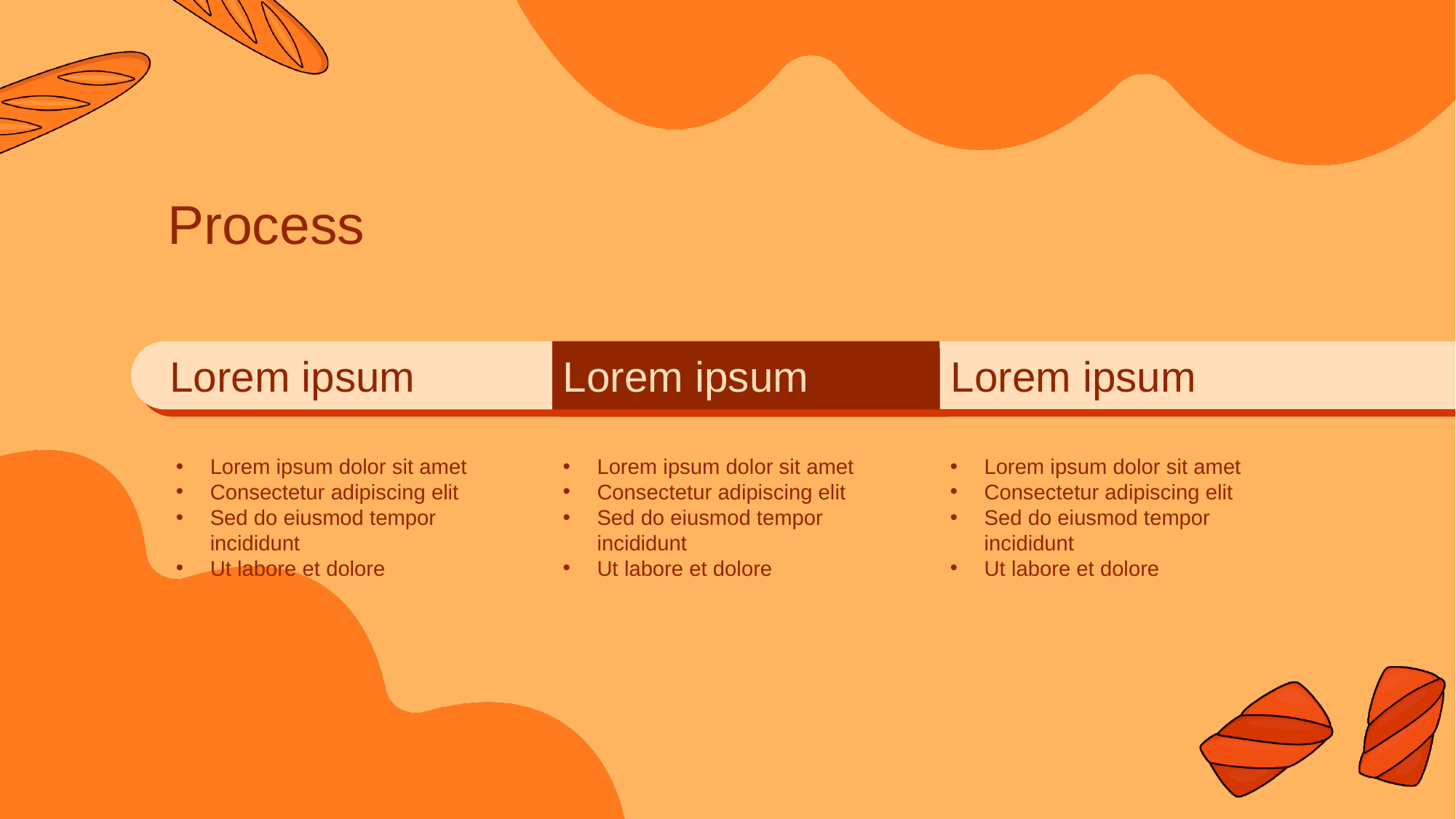

Process
Lorem ipsum
Lorem ipsum
Lorem ipsum
Lorem ipsum dolor sit amet
Consectetur adipiscing elit
Sed do eiusmod tempor incididunt
Ut labore et dolore
Lorem ipsum dolor sit amet
Consectetur adipiscing elit
Sed do eiusmod tempor incididunt
Ut labore et dolore
Lorem ipsum dolor sit amet
Consectetur adipiscing elit
Sed do eiusmod tempor incididunt
Ut labore et dolore